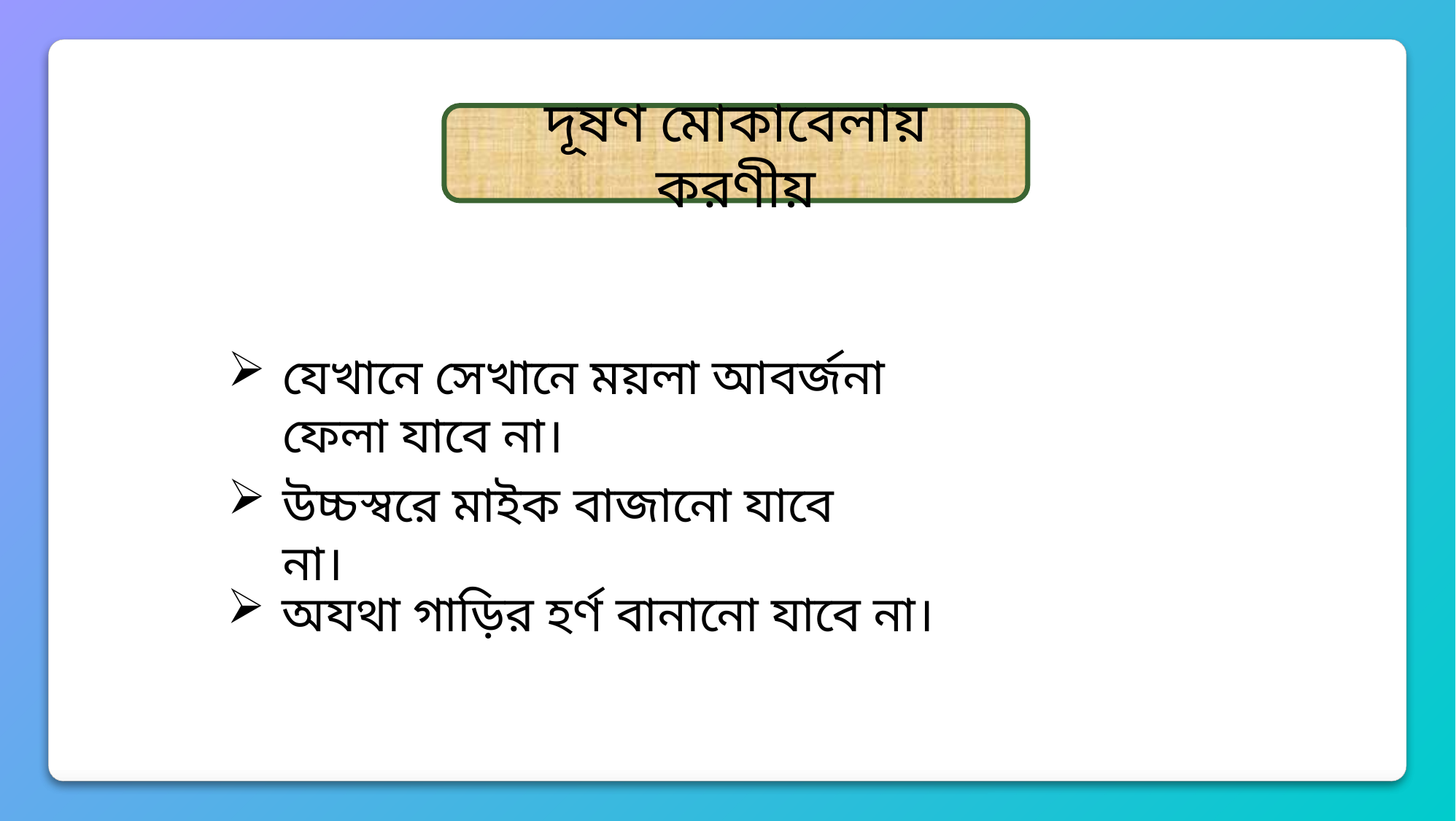

দূষণ মোকাবেলায় করণীয়
যেখানে সেখানে ময়লা আবর্জনা ফেলা যাবে না।
উচ্চস্বরে মাইক বাজানো যাবে না।
অযথা গাড়ির হর্ণ বানানো যাবে না।